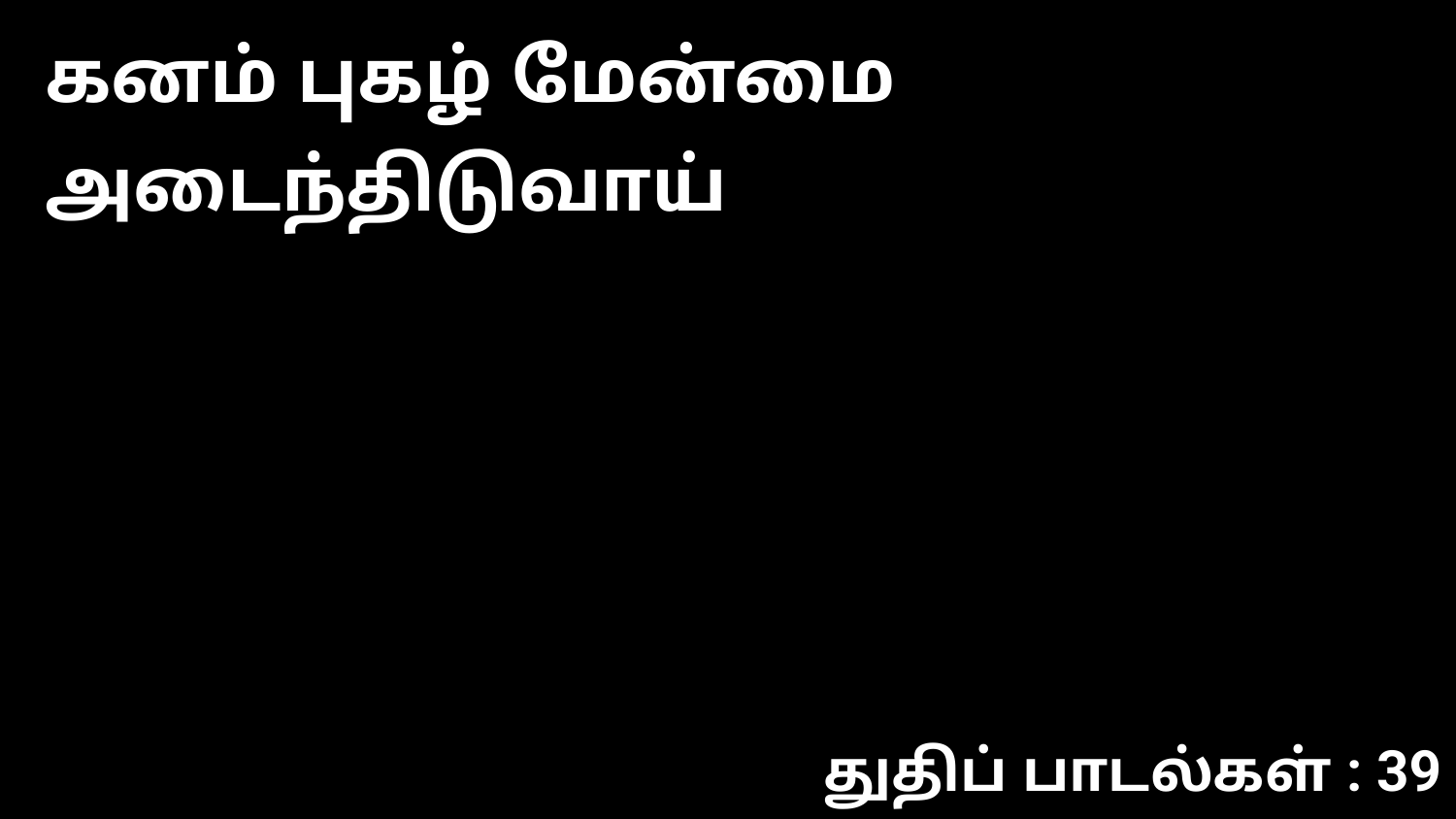

கனம் புகழ் மேன்மை அடைந்திடுவாய்
துதிப் பாடல்கள் : 39